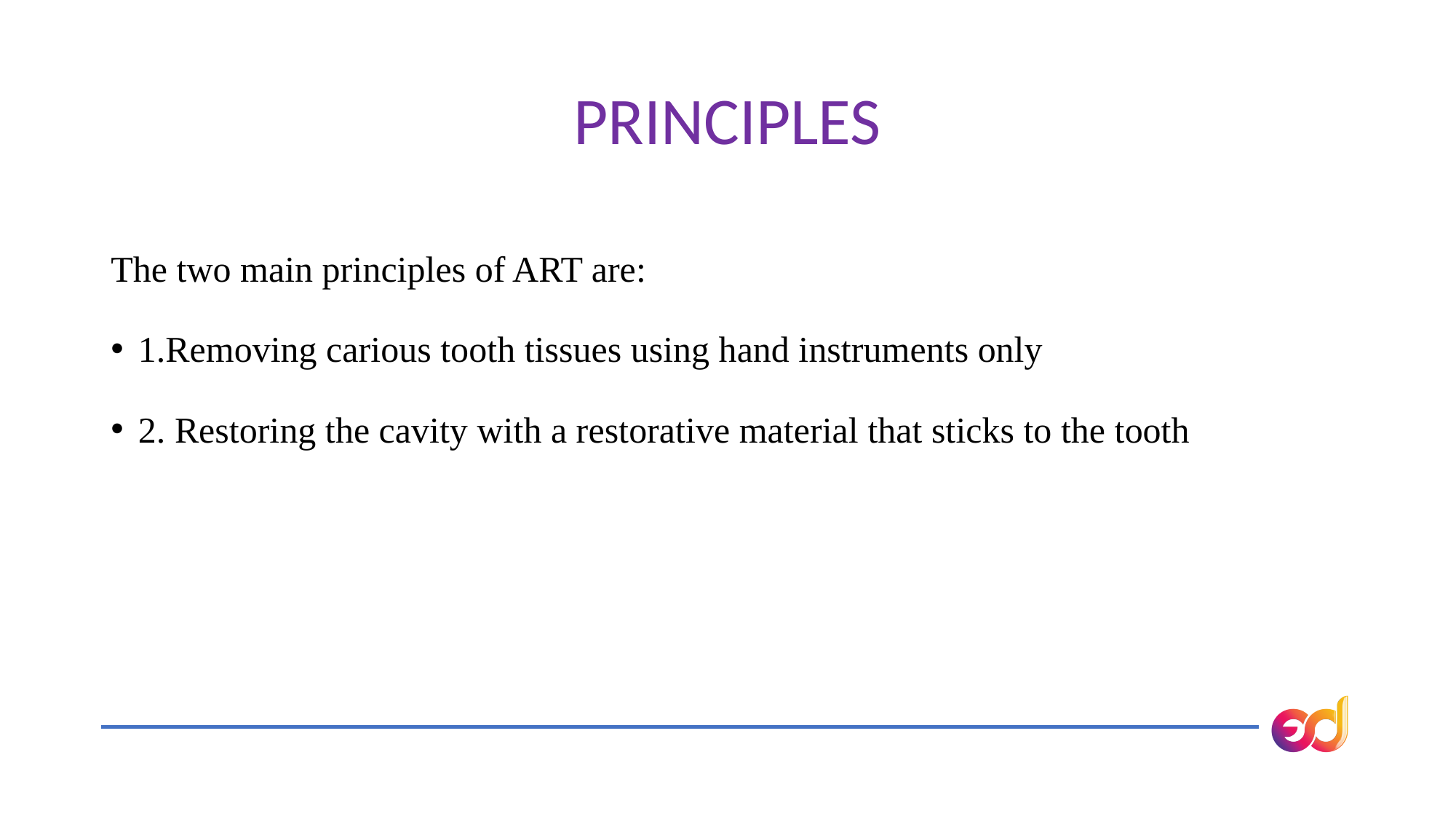

# PRINCIPLES
The two main principles of ART are:
1.Removing carious tooth tissues using hand instruments only
2. Restoring the cavity with a restorative material that sticks to the tooth